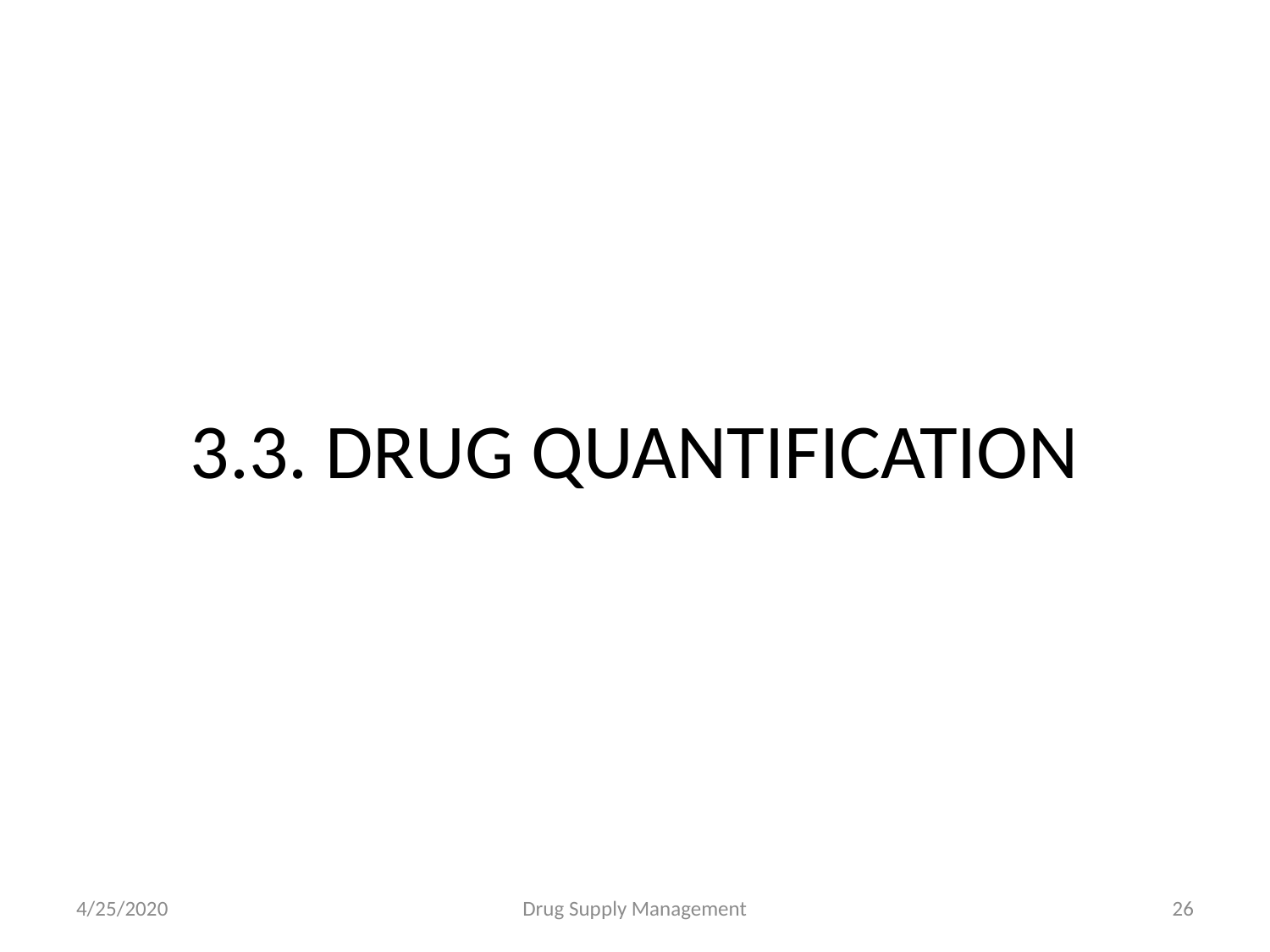

# 3.3. DRUG QUANTIFICATION
4/25/2020
Drug Supply Management
26